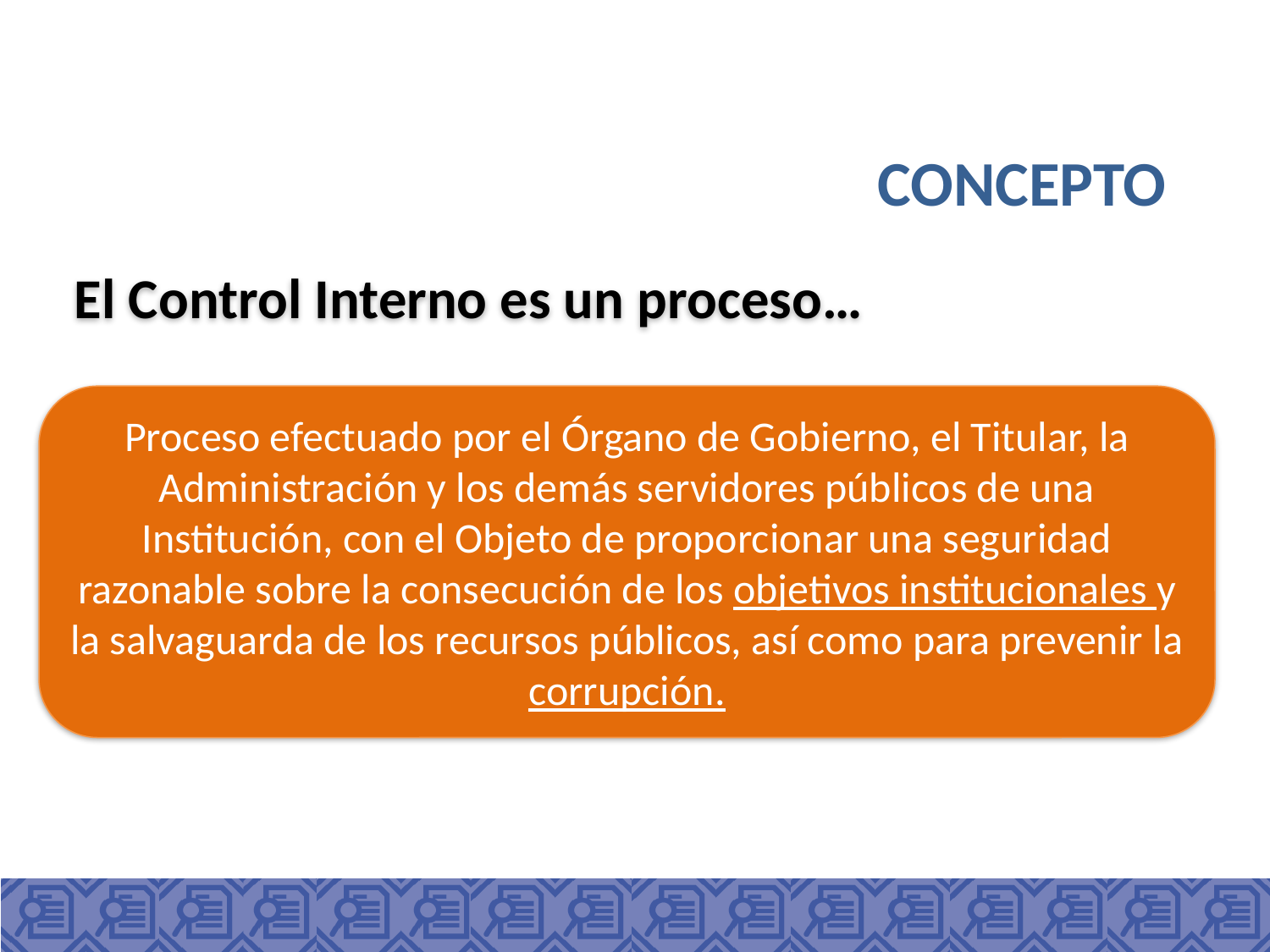

CONCEPTO
El Control Interno es un proceso…
Proceso efectuado por el Órgano de Gobierno, el Titular, la Administración y los demás servidores públicos de una Institución, con el Objeto de proporcionar una seguridad razonable sobre la consecución de los objetivos institucionales y la salvaguarda de los recursos públicos, así como para prevenir la corrupción.